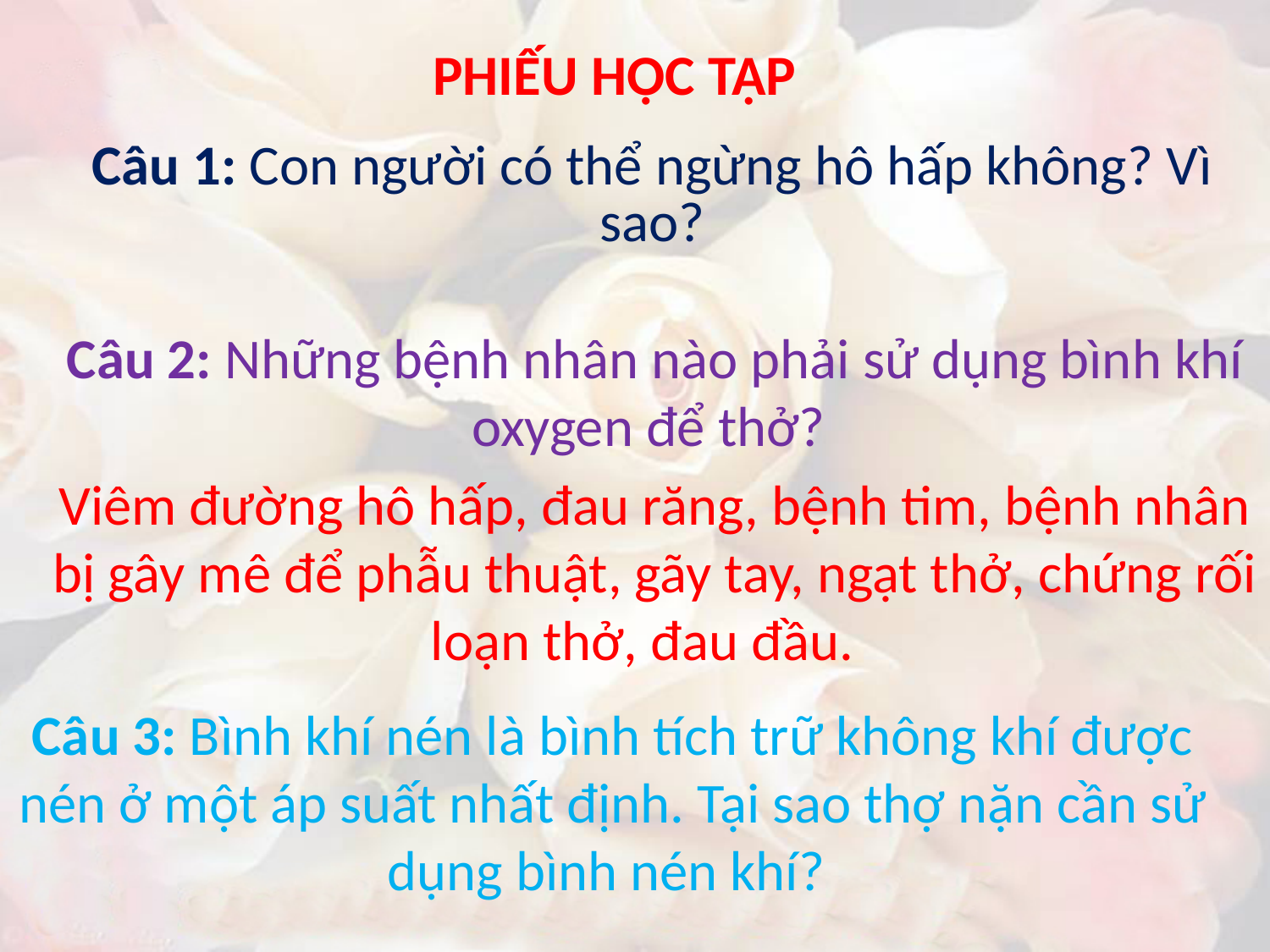

# PHIẾU HỌC TẬP
Câu 1: Con người có thể ngừng hô hấp không? Vì sao?
Câu 2: Những bệnh nhân nào phải sử dụng bình khí oxygen để thở?
Viêm đường hô hấp, đau răng, bệnh tim, bệnh nhân bị gây mê để phẫu thuật, gãy tay, ngạt thở, chứng rối loạn thở, đau đầu.
Câu 3: Bình khí nén là bình tích trữ không khí được nén ở một áp suất nhất định. Tại sao thợ nặn cần sử dụng bình nén khí?